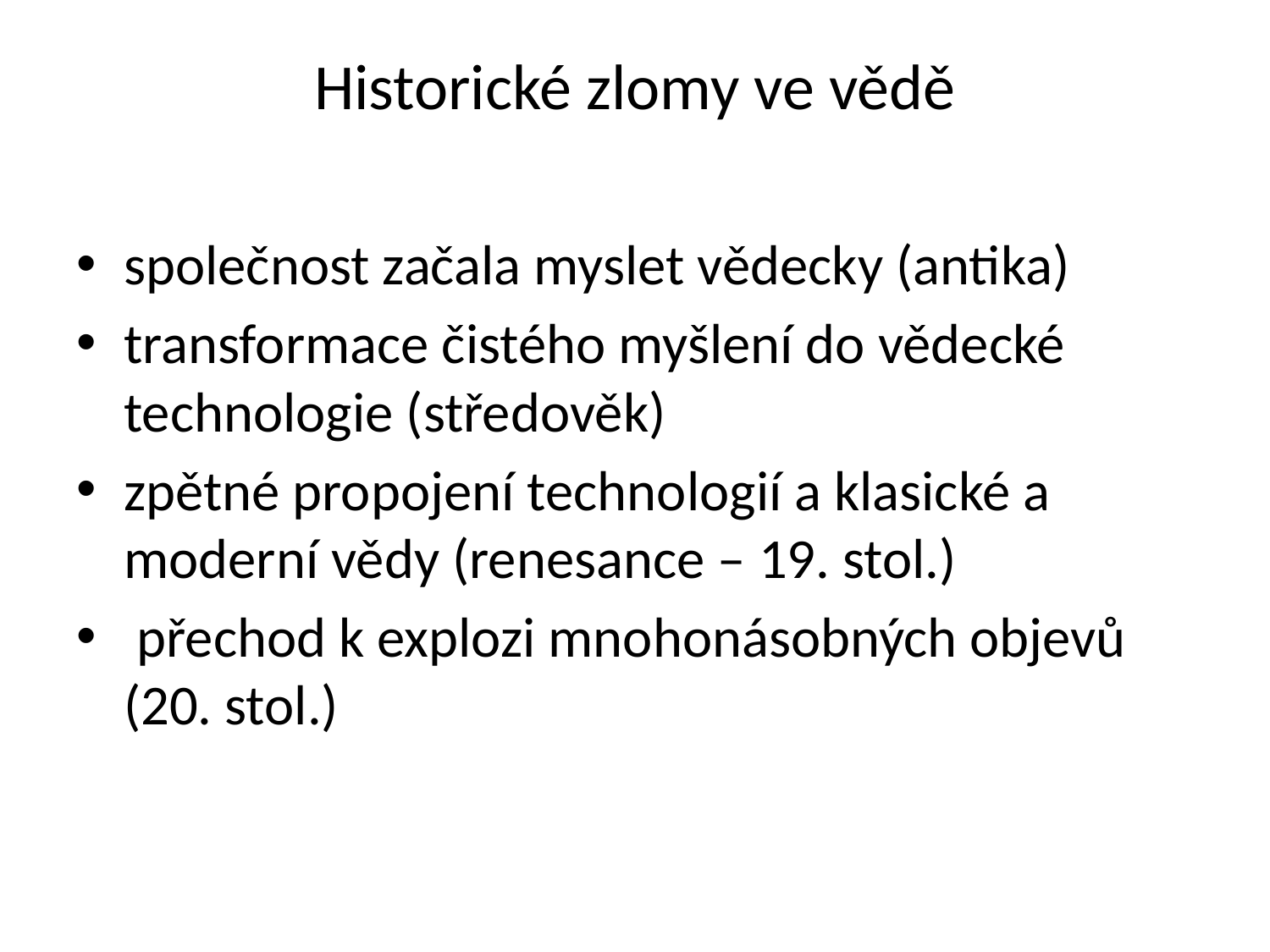

# Historické zlomy ve vědě
společnost začala myslet vědecky (antika)
transformace čistého myšlení do vědecké technologie (středověk)
zpětné propojení technologií a klasické a moderní vědy (renesance – 19. stol.)
 přechod k explozi mnohonásobných objevů (20. stol.)